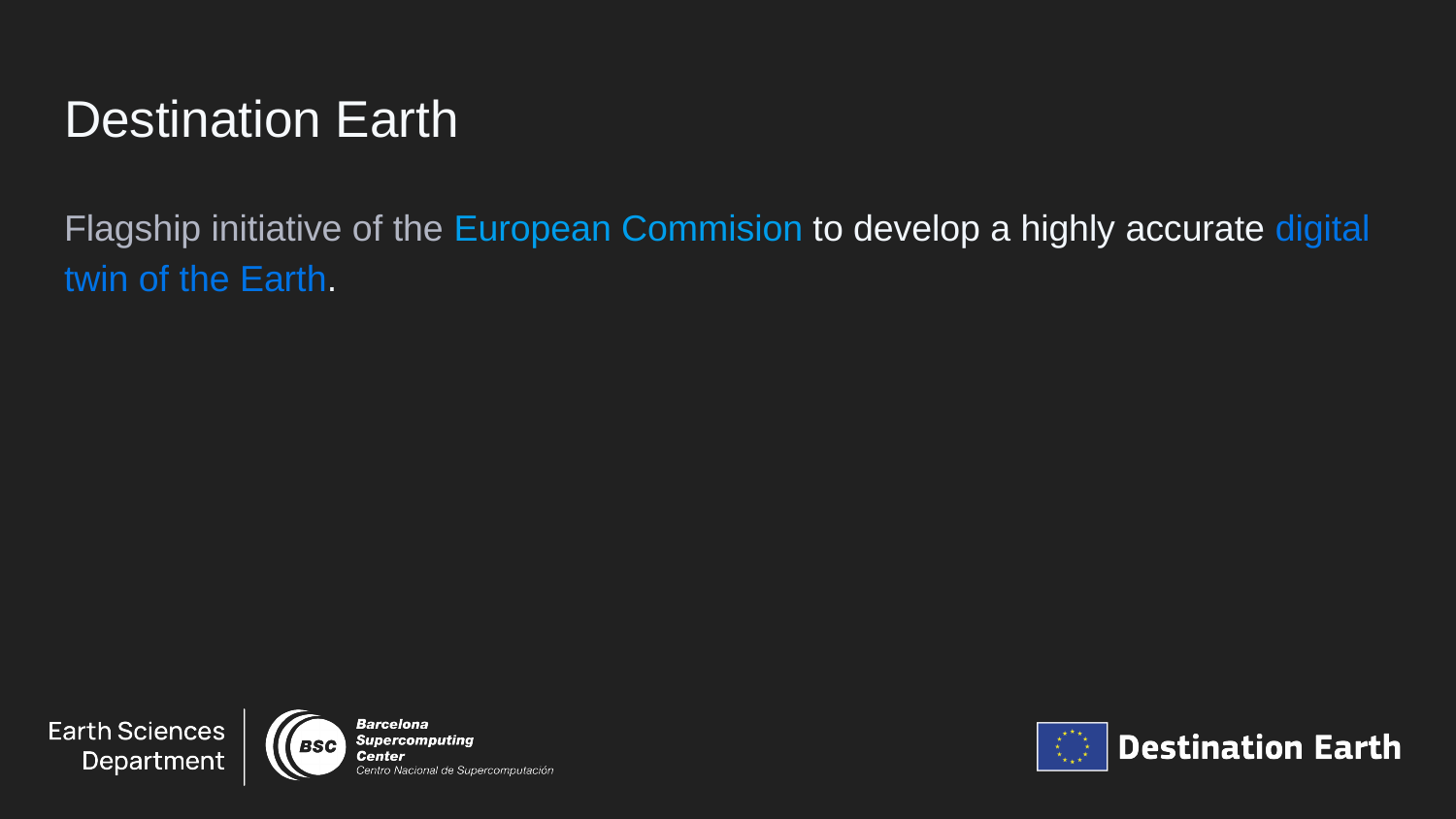

# Destination Earth
Flagship initiative of the European Commision to develop a highly accurate digital twin of the Earth.